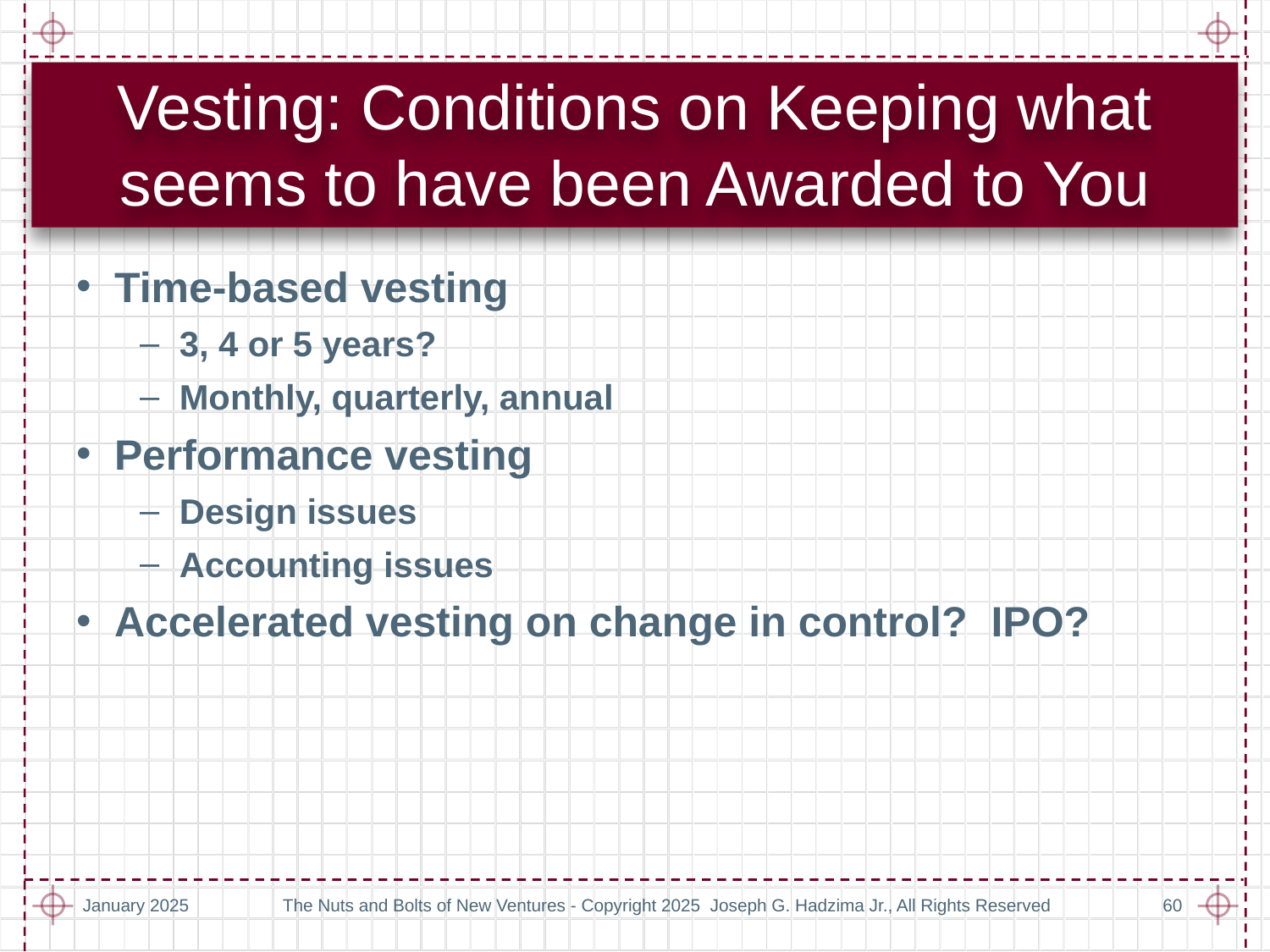

# Vesting: Conditions on Keeping what seems to have been Awarded to You
Time-based vesting
3, 4 or 5 years?
Monthly, quarterly, annual
Performance vesting
Design issues
Accounting issues
Accelerated vesting on change in control?  IPO?

January 2025
The Nuts and Bolts of New Ventures - Copyright 2025  Joseph G. Hadzima Jr., All Rights Reserved
60